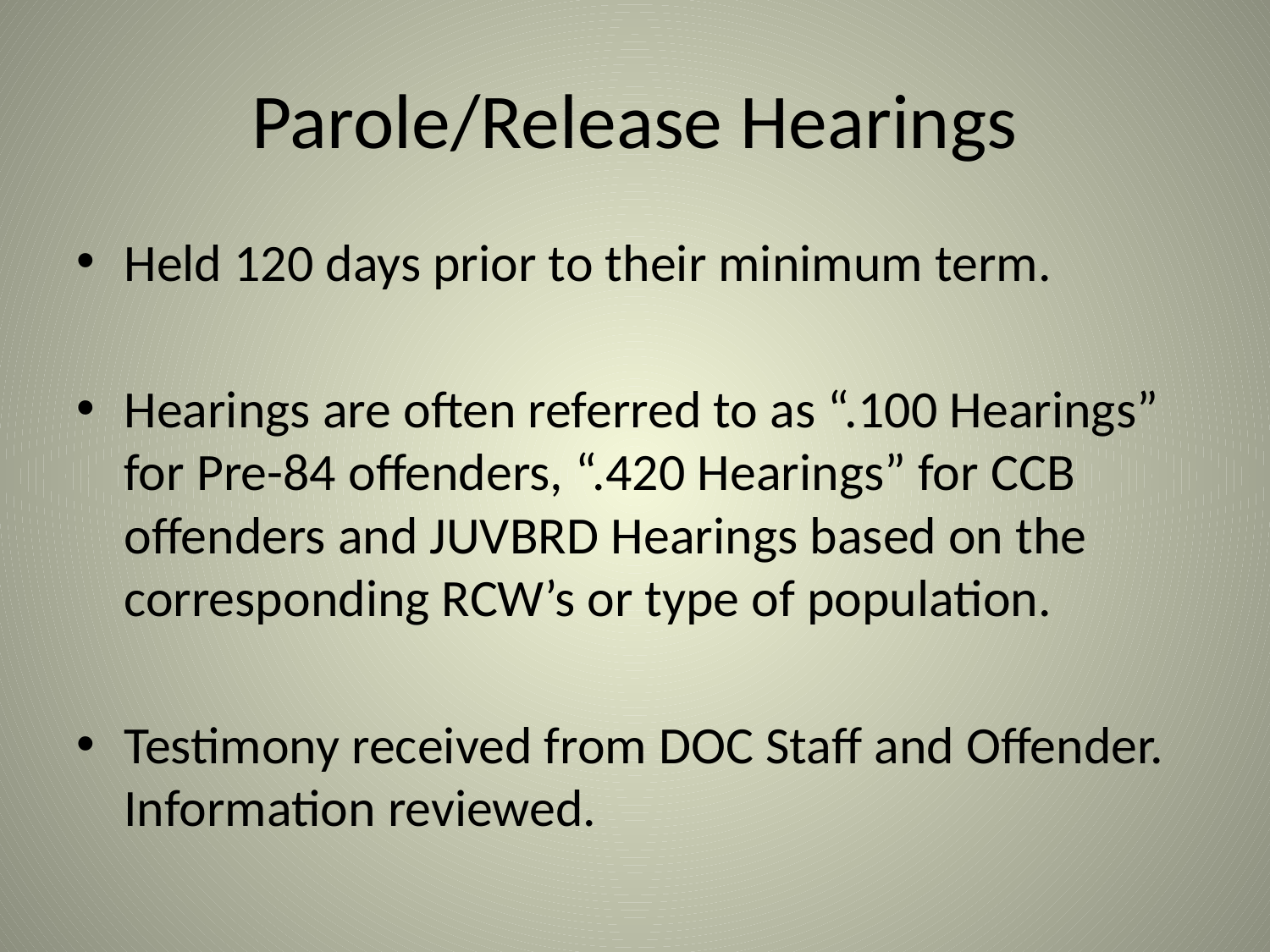

# Parole/Release Hearings
Held 120 days prior to their minimum term.

Hearings are often referred to as “.100 Hearings” for Pre-84 offenders, “.420 Hearings” for CCB offenders and JUVBRD Hearings based on the corresponding RCW’s or type of population.

Testimony received from DOC Staff and Offender.  Information reviewed.